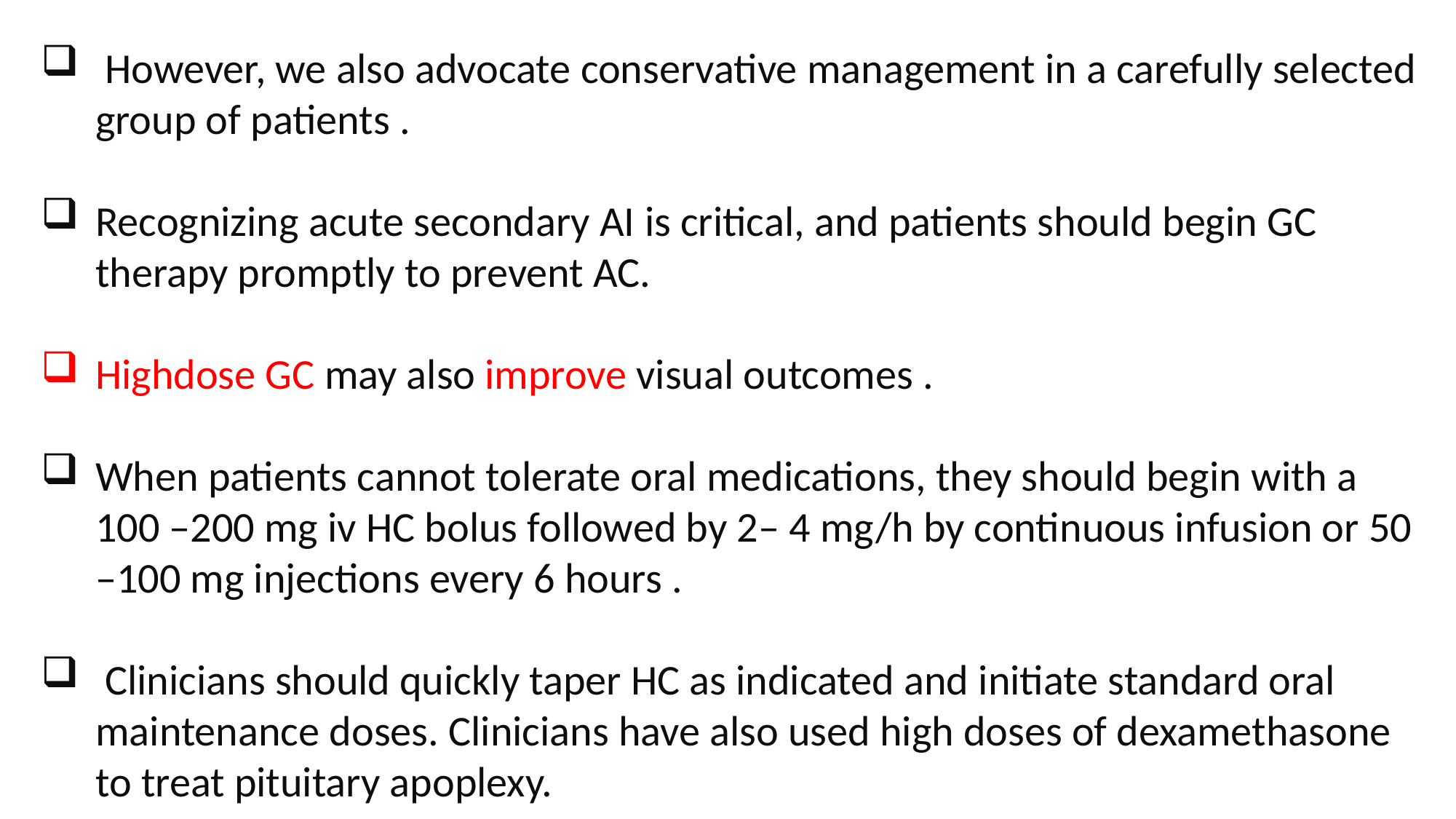

However, we also advocate conservative management in a carefully selected group of patients .

Recognizing acute secondary AI is critical, and patients should begin GC therapy promptly to prevent AC.

Highdose GC may also improve visual outcomes .

When patients cannot tolerate oral medications, they should begin with a 100 –200 mg iv HC bolus followed by 2– 4 mg/h by continuous infusion or 50 –100 mg injections every 6 hours .

 Clinicians should quickly taper HC as indicated and initiate standard oral maintenance doses. Clinicians have also used high doses of dexamethasone to treat pituitary apoplexy.